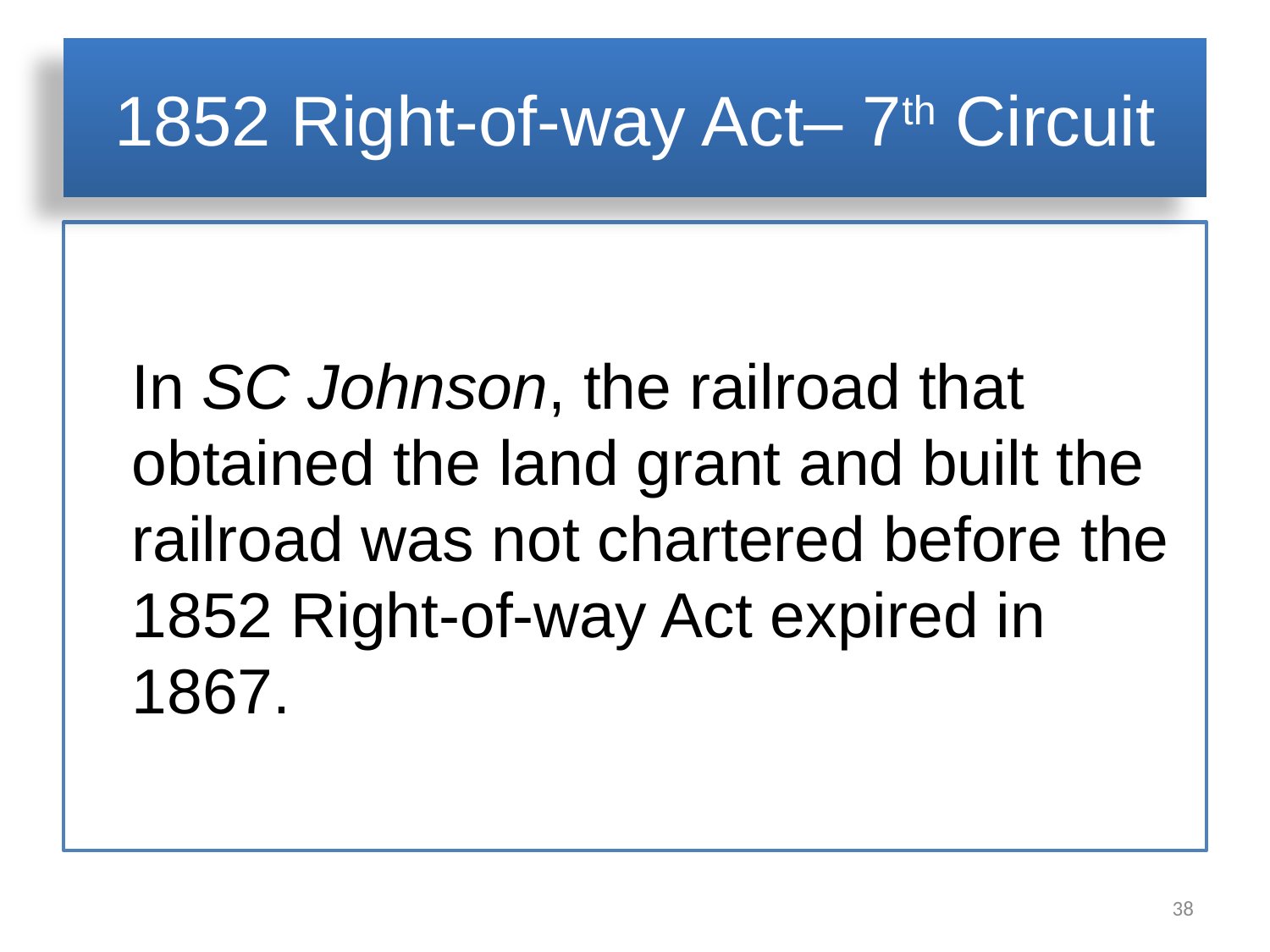

# 1852 Right-of-way Act– 7th Circuit
In SC Johnson, the railroad that obtained the land grant and built the railroad was not chartered before the 1852 Right-of-way Act expired in 1867.
38